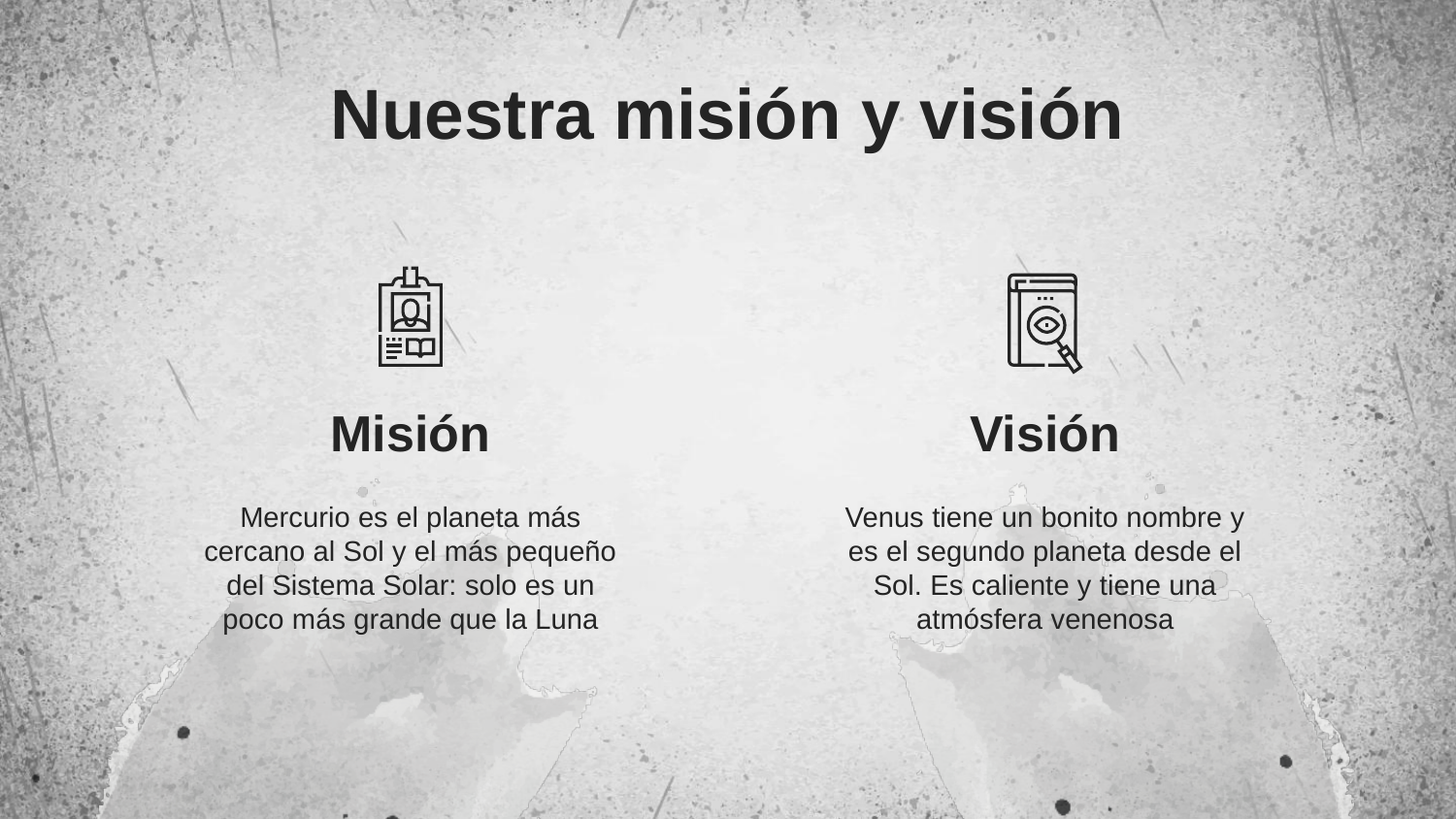

# Nuestra misión y visión

Misión
Visión
Mercurio es el planeta más cercano al Sol y el más pequeño del Sistema Solar: solo es un poco más grande que la Luna
Venus tiene un bonito nombre y es el segundo planeta desde el Sol. Es caliente y tiene una atmósfera venenosa